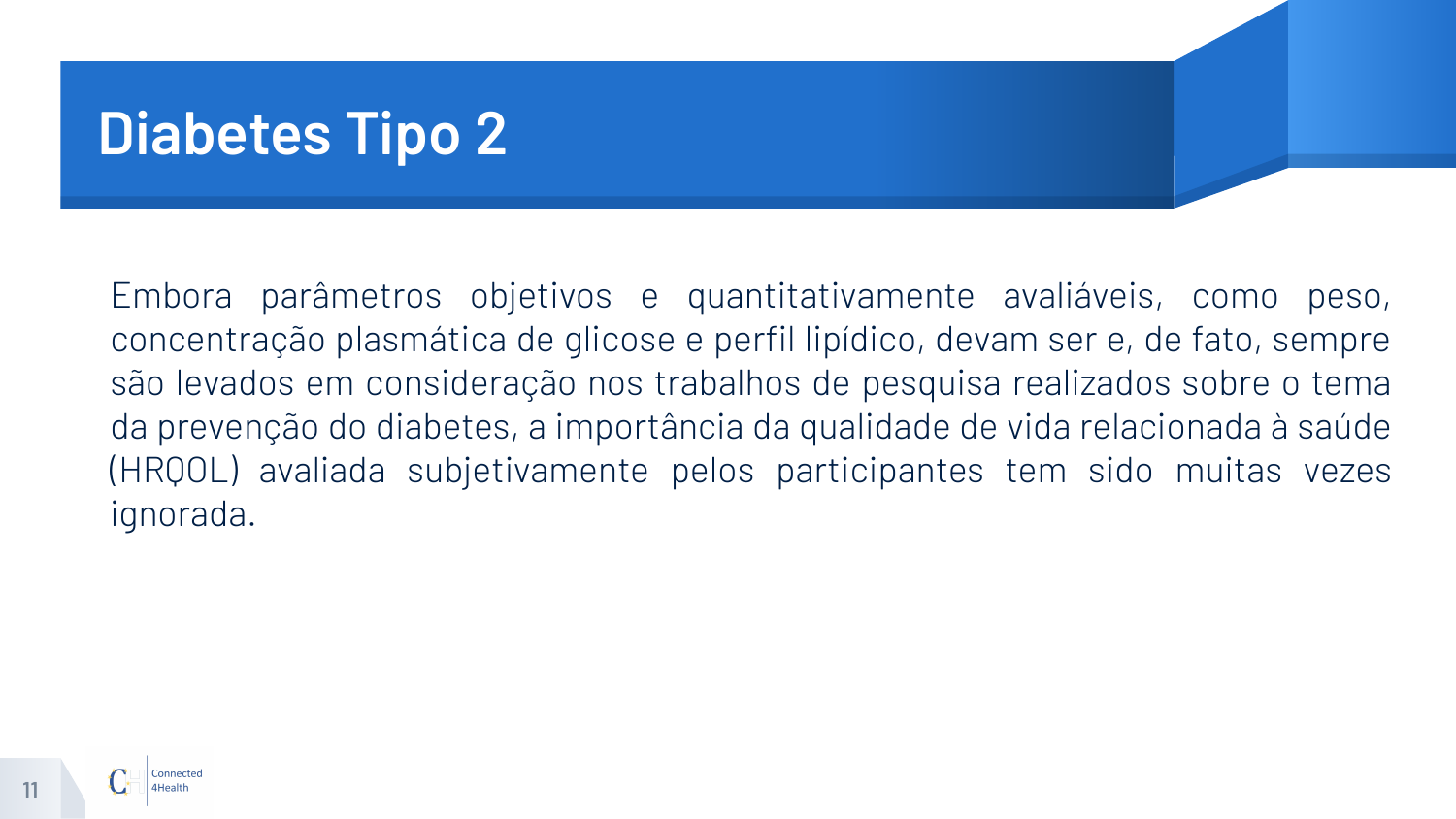

# Diabetes Tipo 2
Embora parâmetros objetivos e quantitativamente avaliáveis, como peso, concentração plasmática de glicose e perfil lipídico, devam ser e, de fato, sempre são levados em consideração nos trabalhos de pesquisa realizados sobre o tema da prevenção do diabetes, a importância da qualidade de vida relacionada à saúde (HRQOL) avaliada subjetivamente pelos participantes tem sido muitas vezes ignorada.
11